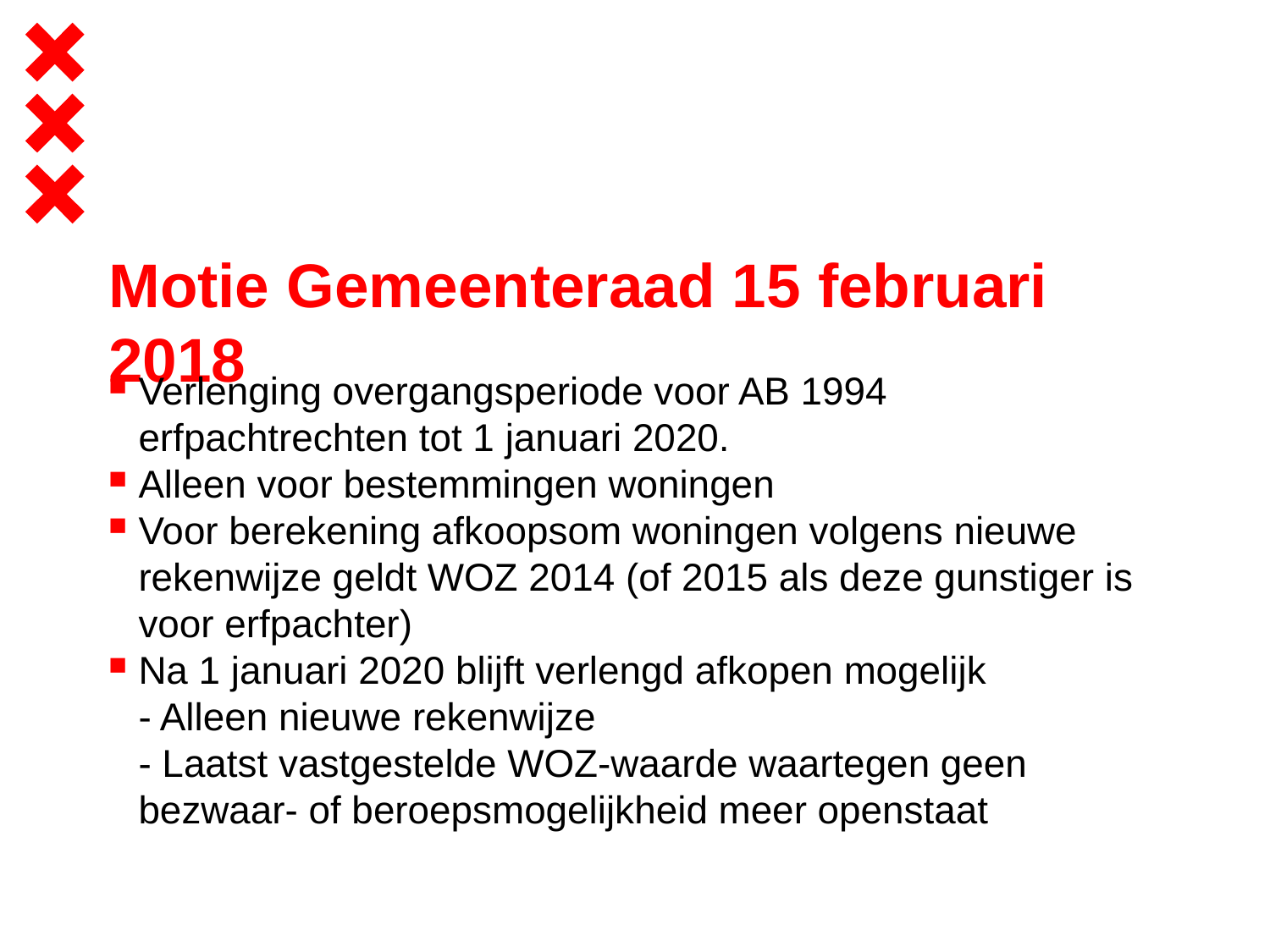

# Motie Gemeenteraad 15 februari 2018
Verlenging overgangsperiode voor AB 1994 erfpachtrechten tot 1 januari 2020.
Alleen voor bestemmingen woningen
Voor berekening afkoopsom woningen volgens nieuwe rekenwijze geldt WOZ 2014 (of 2015 als deze gunstiger is voor erfpachter)
Na 1 januari 2020 blijft verlengd afkopen mogelijk
- Alleen nieuwe rekenwijze
- Laatst vastgestelde WOZ-waarde waartegen geen bezwaar- of beroepsmogelijkheid meer openstaat